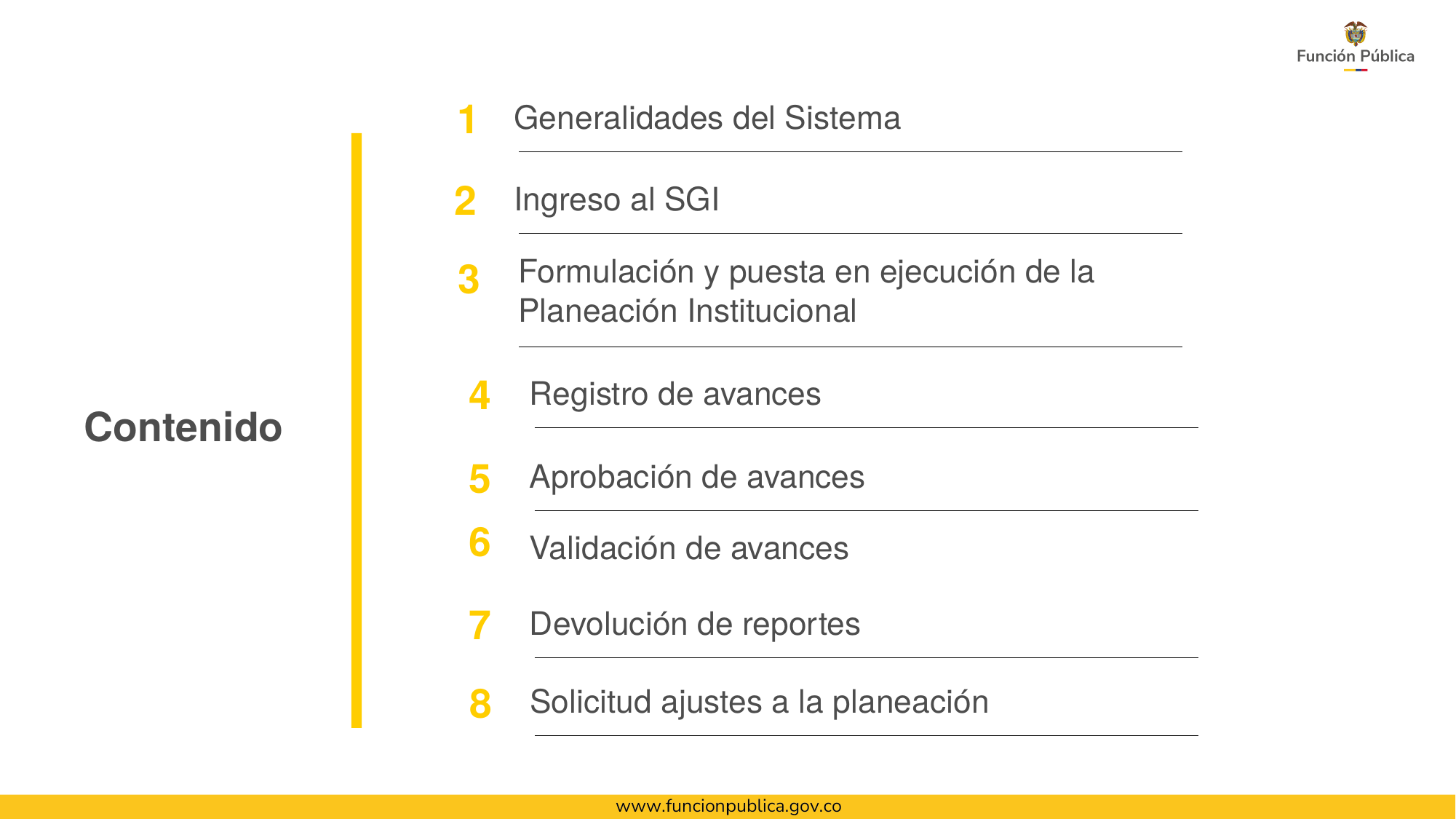

1
Generalidades del Sistema
2
Ingreso al SGI
Formulación y puesta en ejecución de la Planeación Institucional
3
4
Registro de avances
Contenido
5
Aprobación de avances
6
Validación de avances
7
Devolución de reportes
8
Solicitud ajustes a la planeación